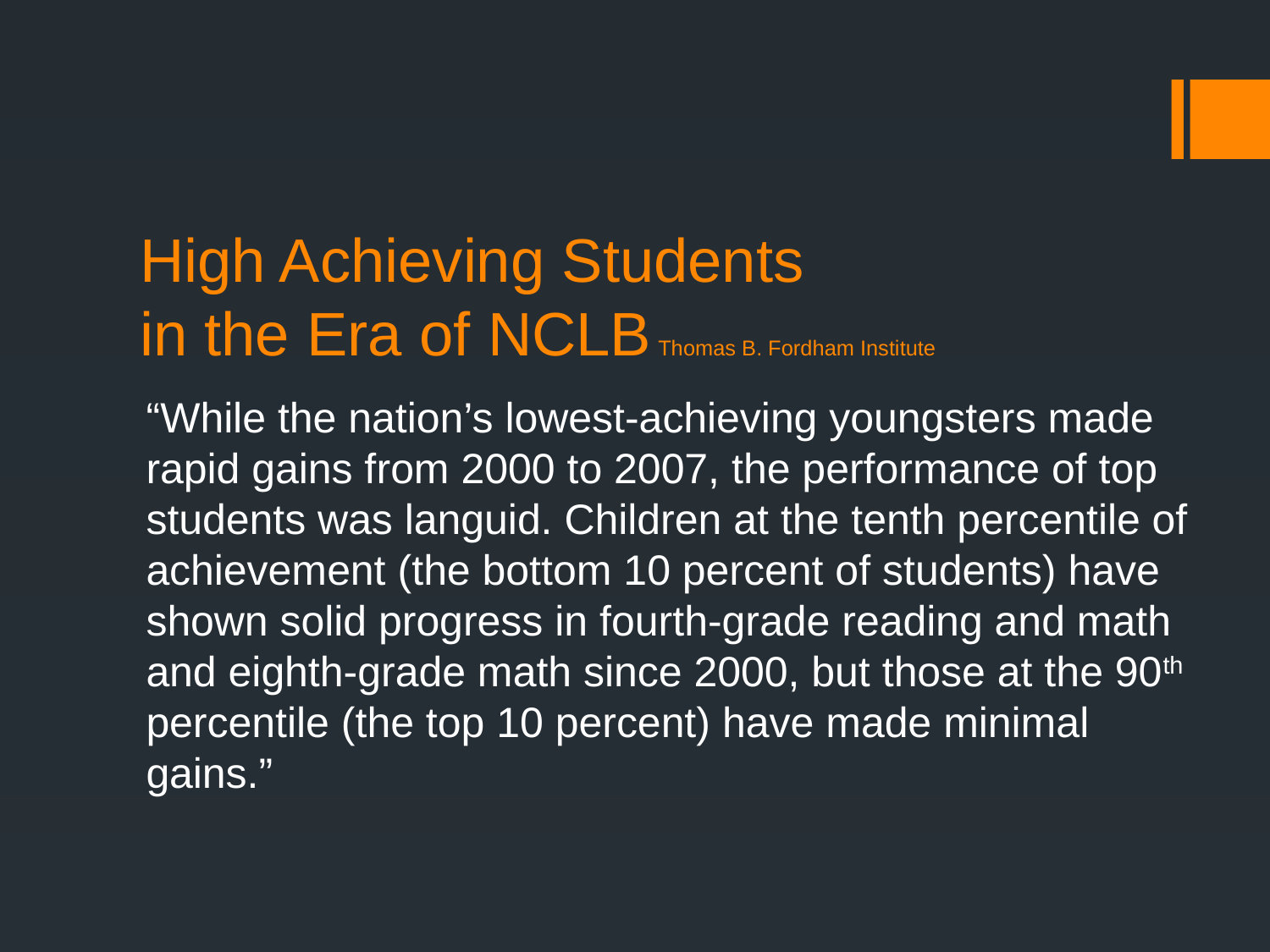

# High Achieving Students in the Era of NCLB Thomas B. Fordham Institute
“While the nation’s lowest-achieving youngsters made rapid gains from 2000 to 2007, the performance of top students was languid. Children at the tenth percentile of achievement (the bottom 10 percent of students) have shown solid progress in fourth-grade reading and math and eighth-grade math since 2000, but those at the 90th percentile (the top 10 percent) have made minimal gains.”